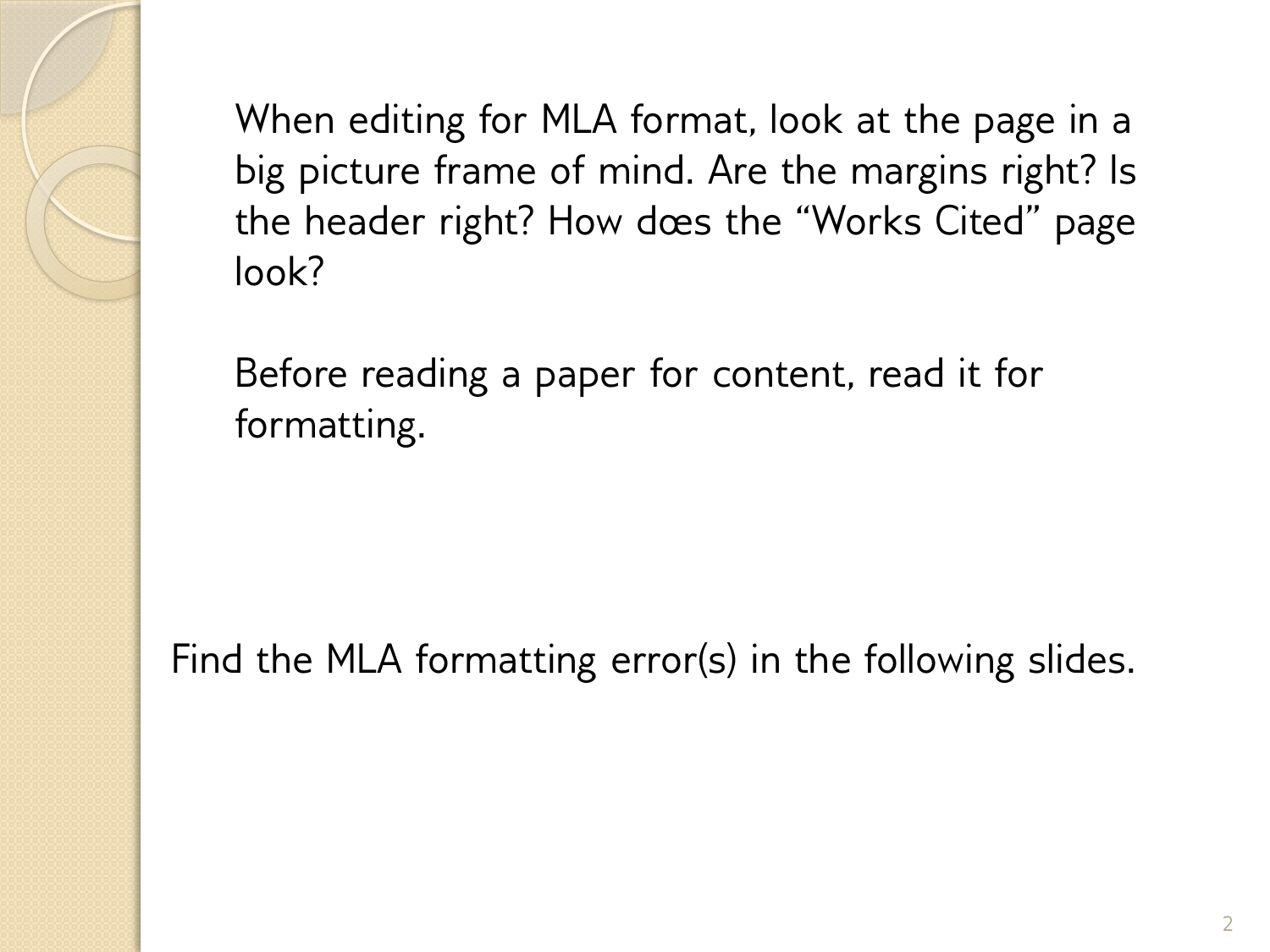

When editing for MLA format, look at the page in a big picture frame of mind. Are the margins right? Is the header right? How does the “Works Cited” page look?

Before reading a paper for content, read it for formatting.
Find the MLA formatting error(s) in the following slides.
2